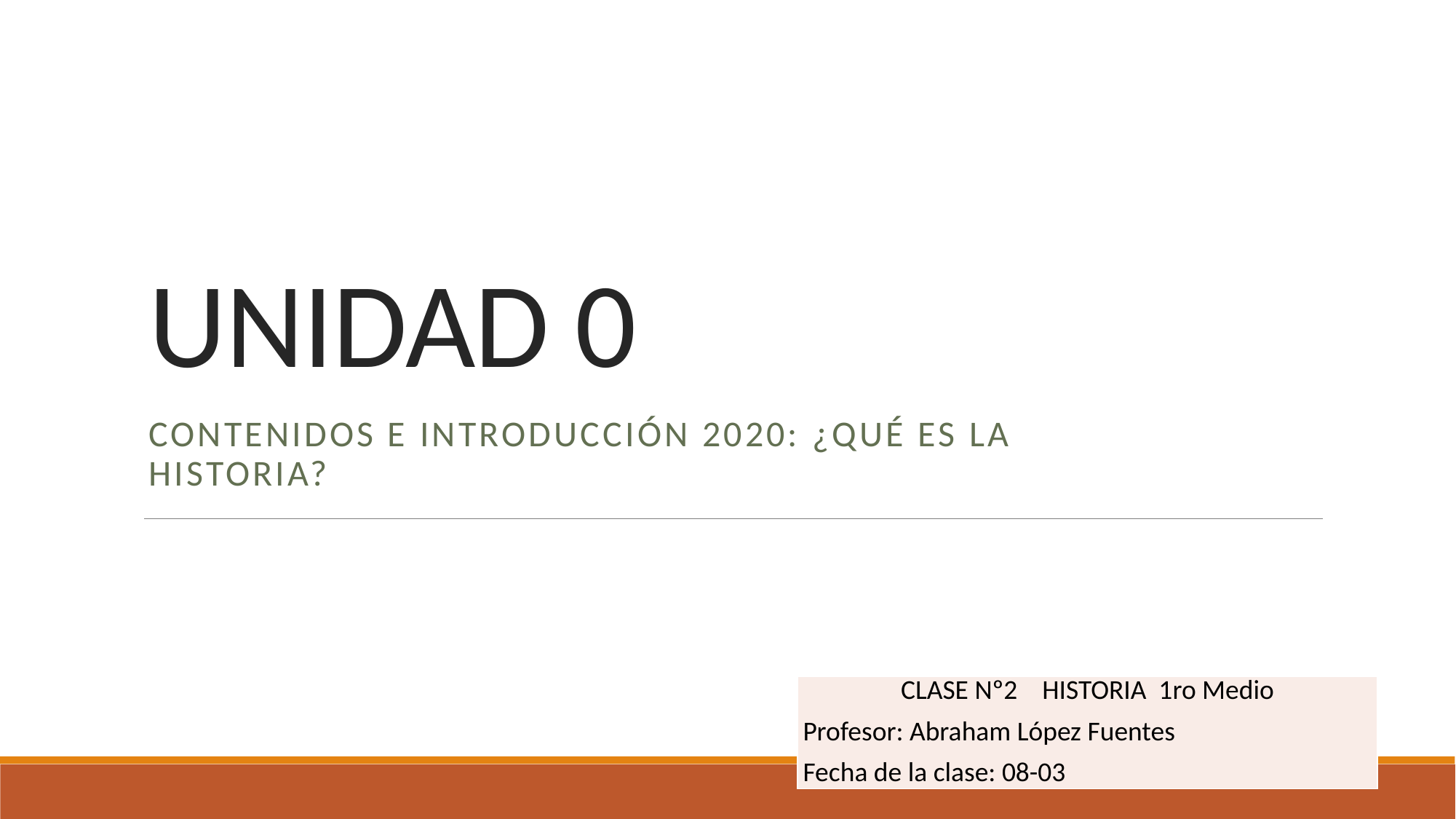

# UNIDAD 0
Contenidos e introducción 2020: ¿Qué es la historia?
| CLASE Nº2 HISTORIA 1ro Medio Profesor: Abraham López Fuentes Fecha de la clase: 08-03 |
| --- |